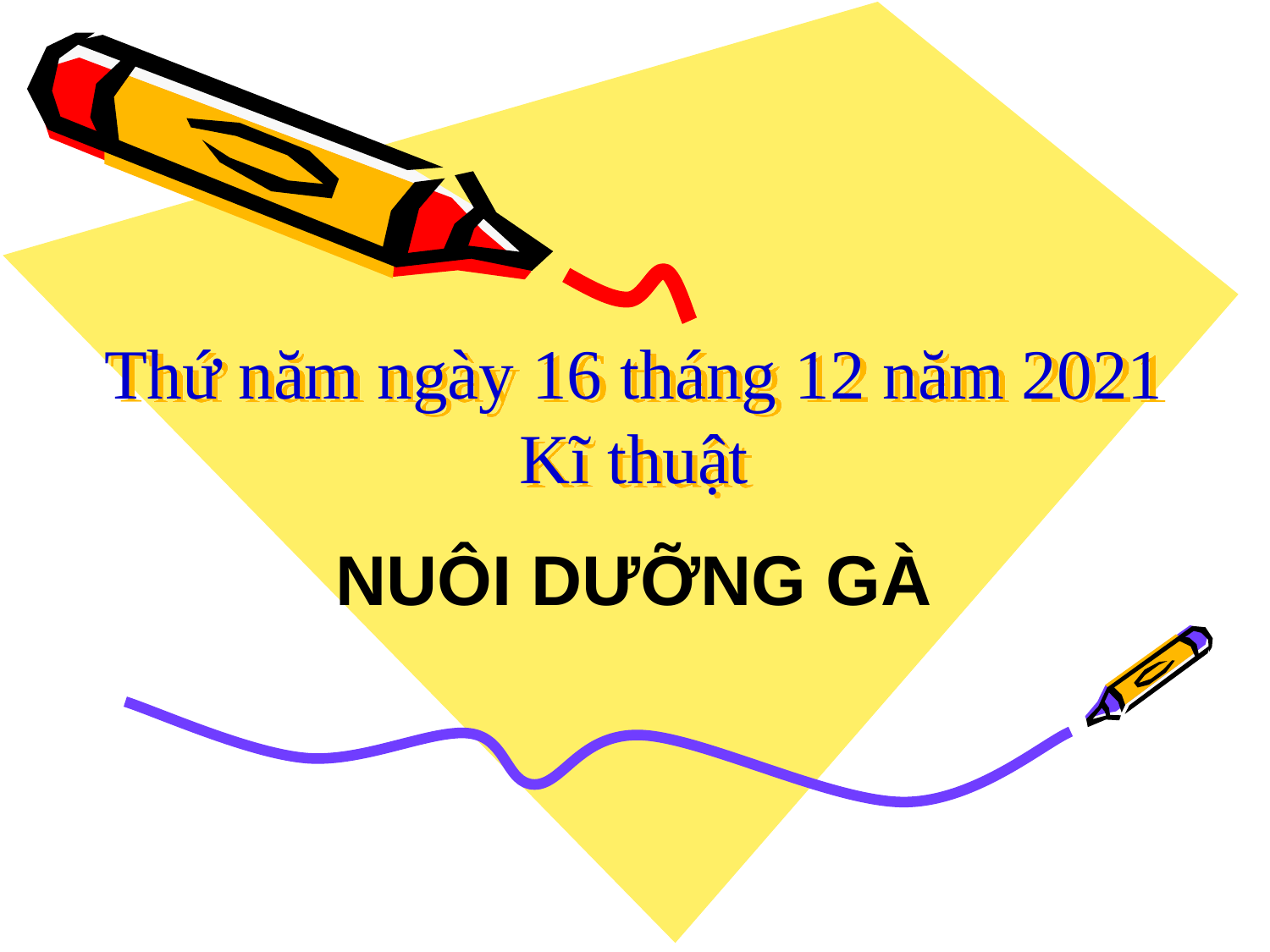

# Thứ năm ngày 16 tháng 12 năm 2021 Kĩ thuật
NUÔI DƯỠNG GÀ